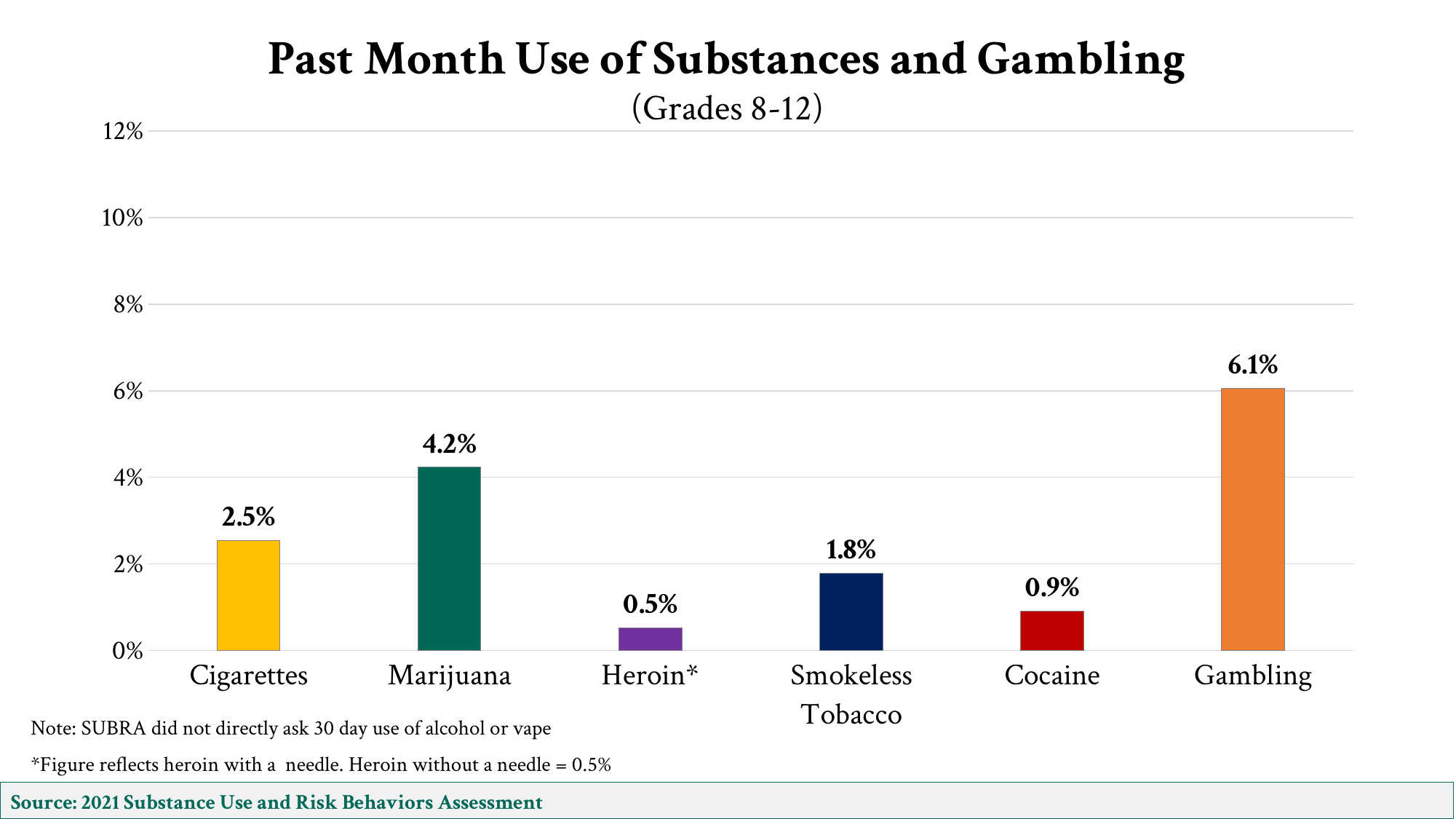

Past Month Use of Substances and Gambling (Grades 8-12)

### Chart

| Category | Past Month Use |
|---|---|
| Cigarettes | 0.0254 |
| Marijuana | 0.0423 |
| Heroin* | 0.0052 |
| Smokeless Tobacco | 0.0179 |
| Cocaine | 0.0091 |
| Gambling | 0.0605 |
Note: SUBRA did not directly ask 30 day use of alcohol or vape
*Figure reflects heroin with a  needle. Heroin without a needle = 0.5%
Source: 2021 Substance Use and Risk Behaviors Assessment